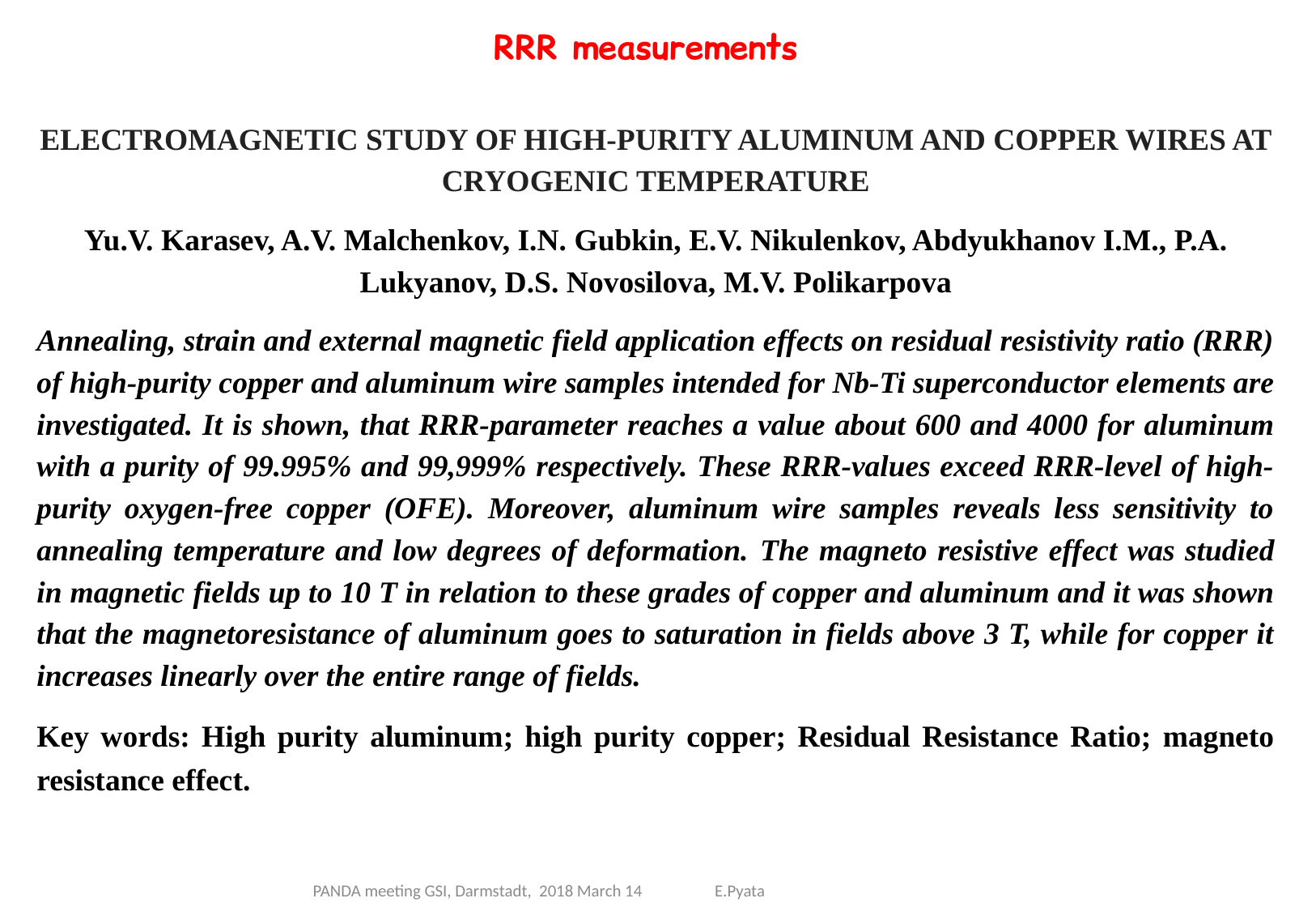

RRR measurements
ELECTROMAGNETIC STUDY OF HIGH-PURITY ALUMINUM AND COPPER WIRES AT CRYOGENIC TEMPERATURE
Yu.V. Karasev, A.V. Malchenkov, I.N. Gubkin, E.V. Nikulenkov, Abdyukhanov I.M., P.A. Lukyanov, D.S. Novosilova, M.V. Polikarpova
Annealing, strain and external magnetic field application effects on residual resistivity ratio (RRR) of high-purity copper and aluminum wire samples intended for Nb-Ti superconductor elements are investigated. It is shown, that RRR-parameter reaches a value about 600 and 4000 for aluminum with a purity of 99.995% and 99,999% respectively. These RRR-values exceed RRR-level of high-purity oxygen-free copper (OFE). Moreover, aluminum wire samples reveals less sensitivity to annealing temperature and low degrees of deformation. The magneto resistive effect was studied in magnetic fields up to 10 T in relation to these grades of copper and aluminum and it was shown that the magnetoresistance of aluminum goes to saturation in fields above 3 T, while for copper it increases linearly over the entire range of fields.
Key words: High purity aluminum; high purity copper; Residual Resistance Ratio; magneto resistance effect.
PANDA meeting GSI, Darmstadt,  2018 March 14                   E.Pyata